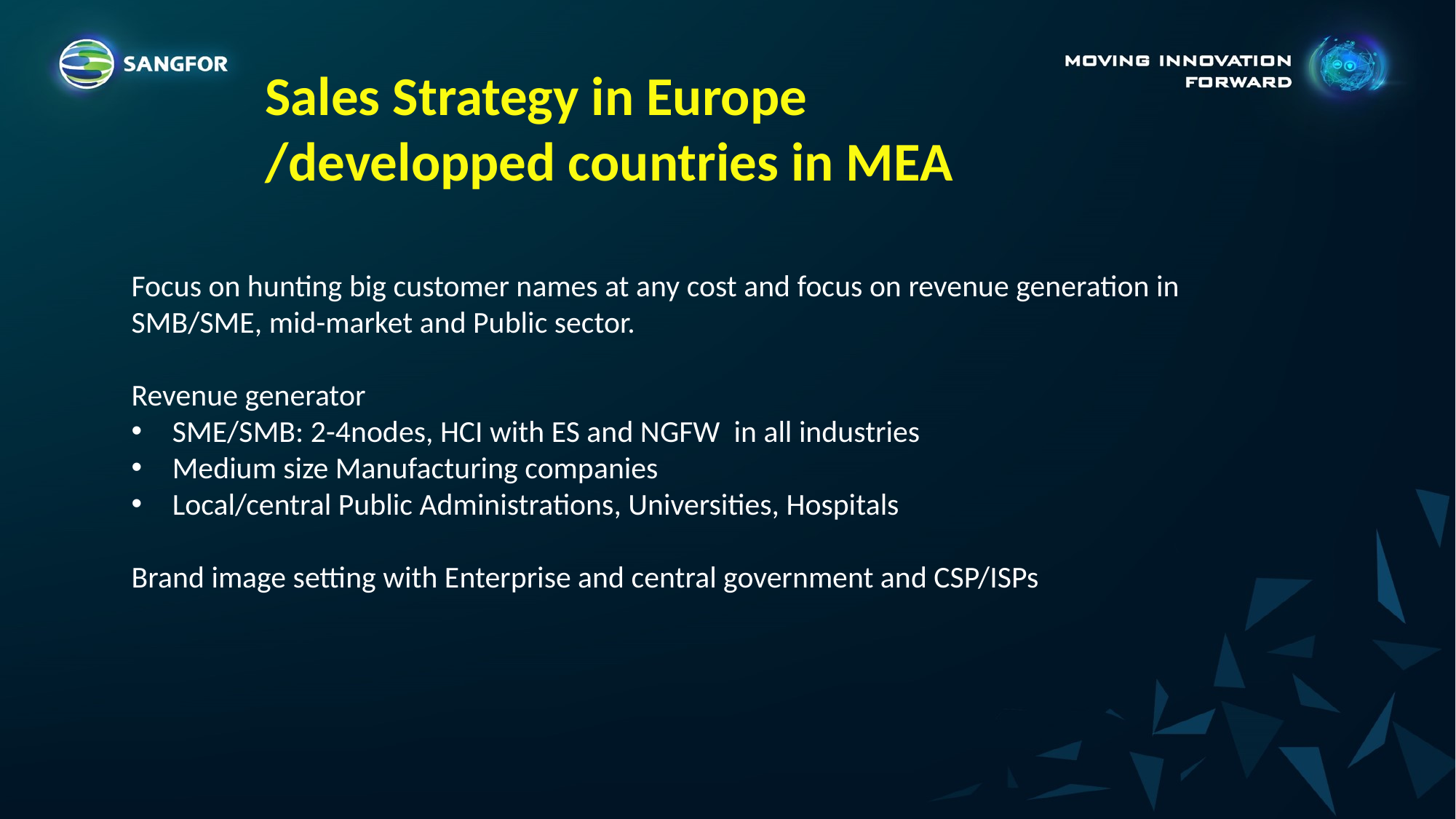

Sales Strategy in Europe
/developped countries in MEA
Focus on hunting big customer names at any cost and focus on revenue generation in SMB/SME, mid-market and Public sector.

Revenue generator
SME/SMB: 2-4nodes, HCI with ES and NGFW  in all industries
Medium size Manufacturing companies
Local/central Public Administrations, Universities, Hospitals

Brand image setting with Enterprise and central government and CSP/ISPs